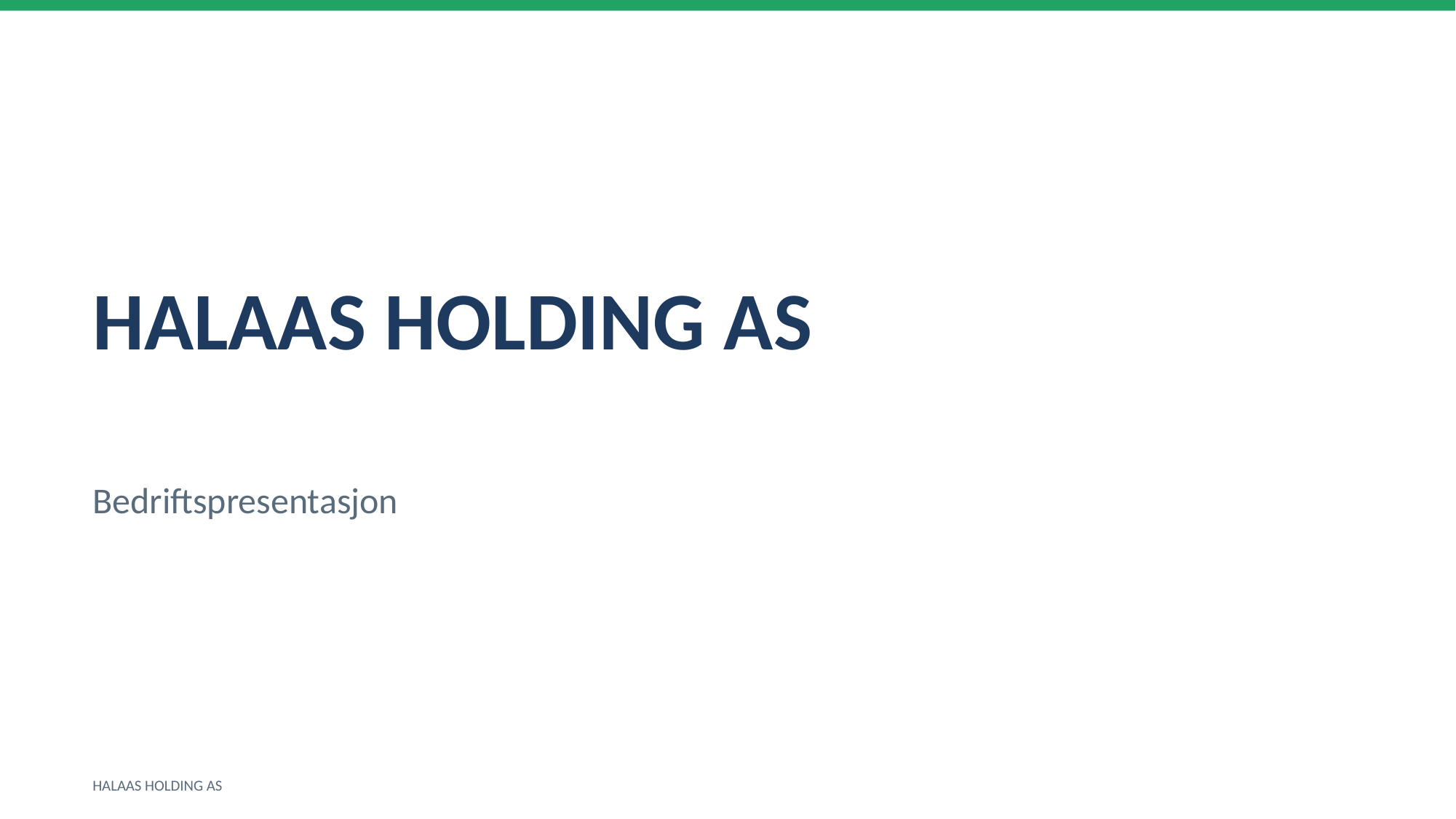

HALAAS HOLDING AS
Bedriftspresentasjon
HALAAS HOLDING AS